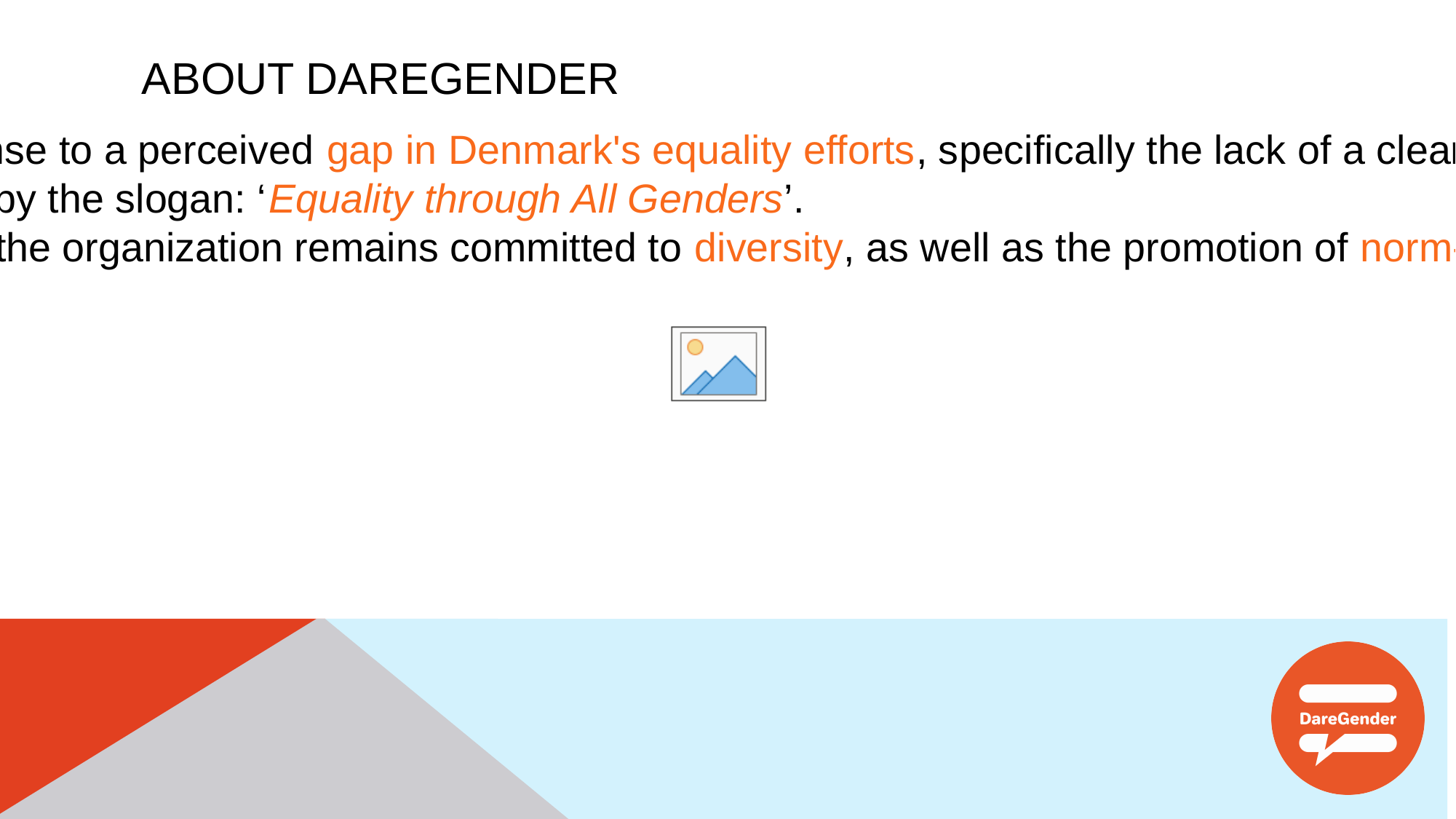

# About Daregender
Founded in 2016, the organization was established in response to a perceived gap in Denmark's equality efforts, specifically the lack of a clear focus on including and engaging boys and men in this work
Its mission is to transcend polarizing debates, encapsulated by the slogan: ‘Equality through All Genders’.
While emphasizing engagement with the ‘mainstream man’, the organization remains committed to diversity, as well as the promotion of norm-critical thinking and approaches within its initiatives.